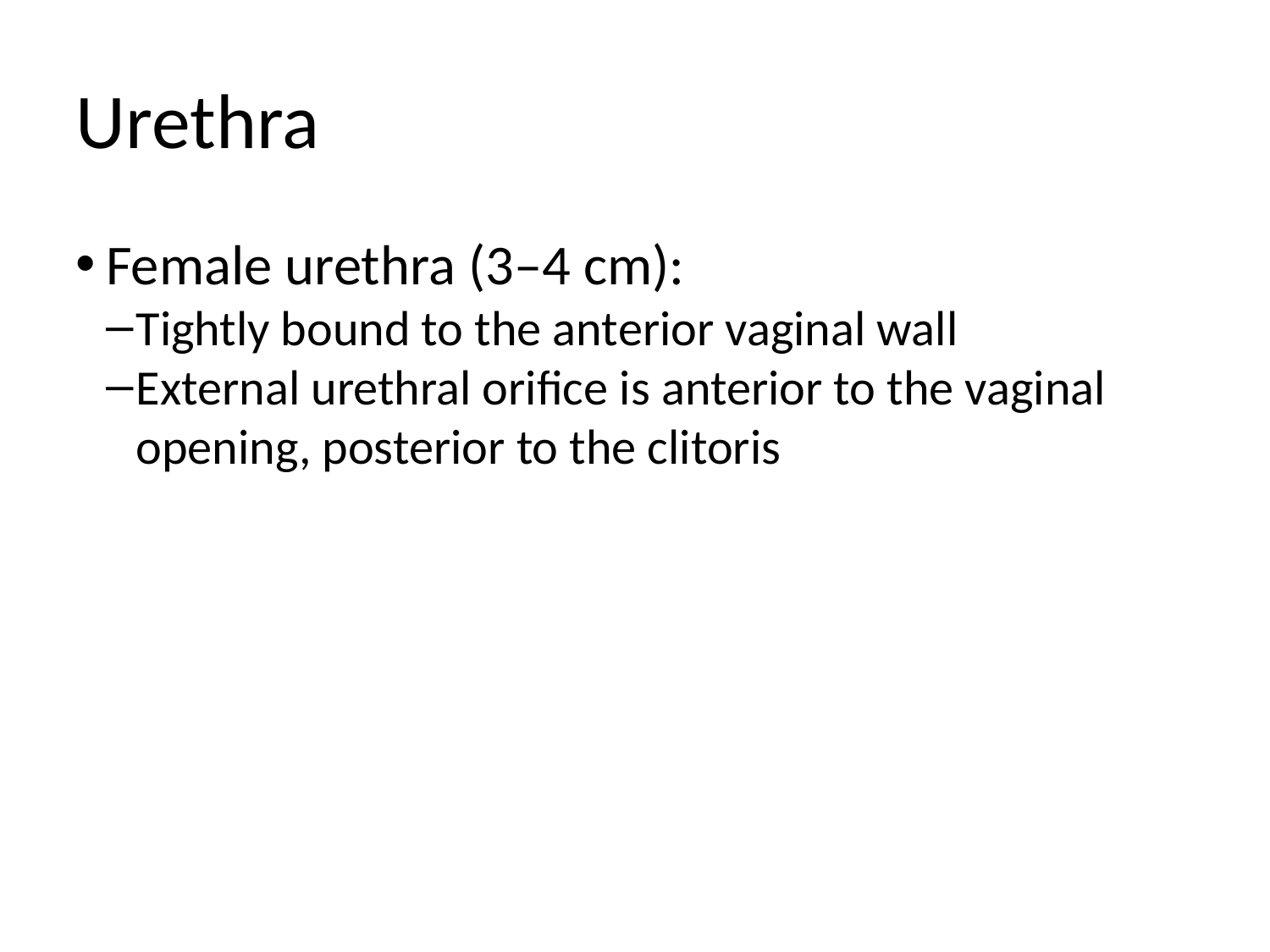

Urethra
Female urethra (3–4 cm):
Tightly bound to the anterior vaginal wall
External urethral orifice is anterior to the vaginal opening, posterior to the clitoris